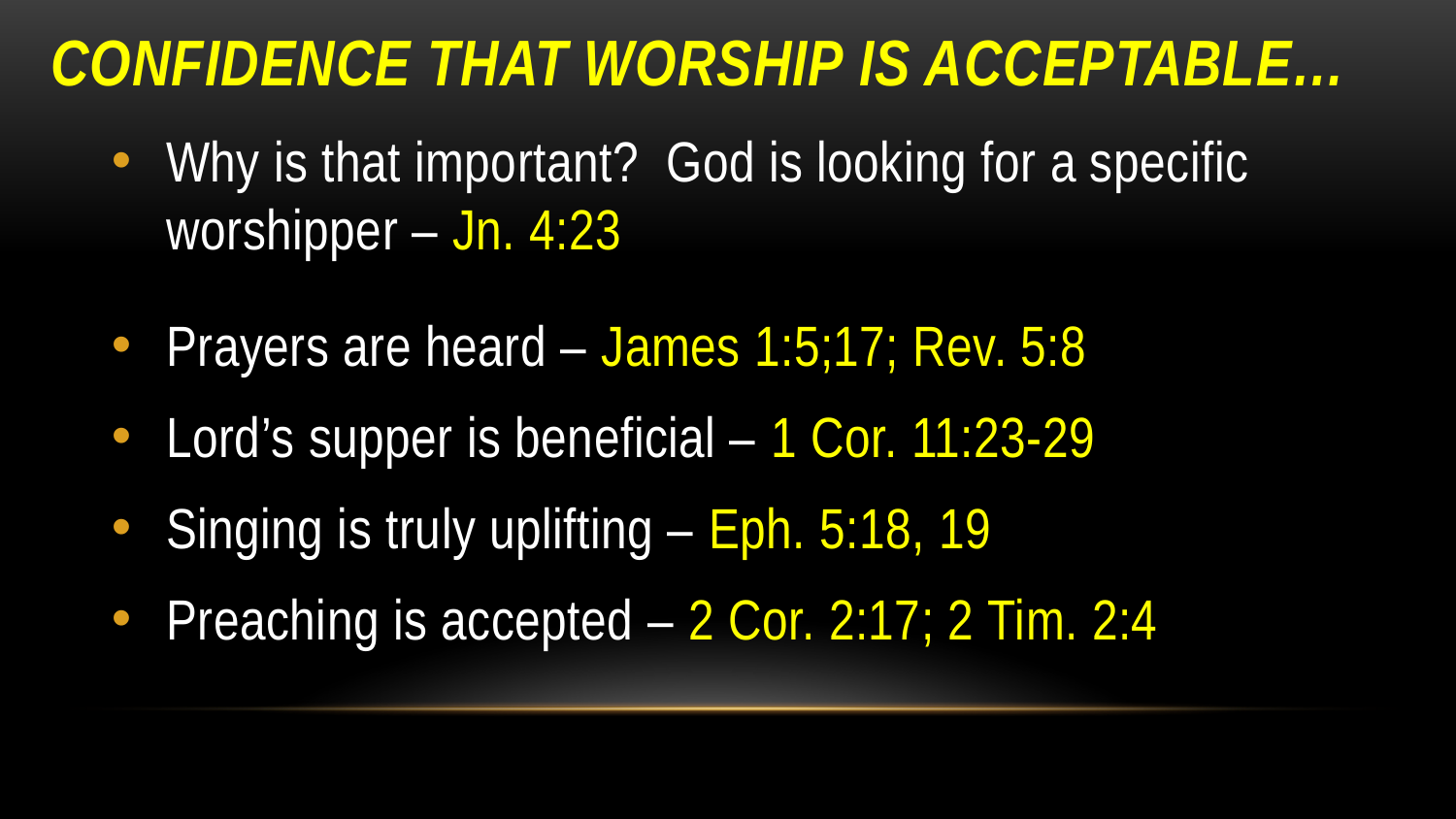

# confidence that worship is acceptable…
Why is that important?  God is looking for a specific worshipper – Jn. 4:23
Prayers are heard – James 1:5;17; Rev. 5:8
Lord’s supper is beneficial – 1 Cor. 11:23-29
Singing is truly uplifting – Eph. 5:18, 19
Preaching is accepted – 2 Cor. 2:17; 2 Tim. 2:4